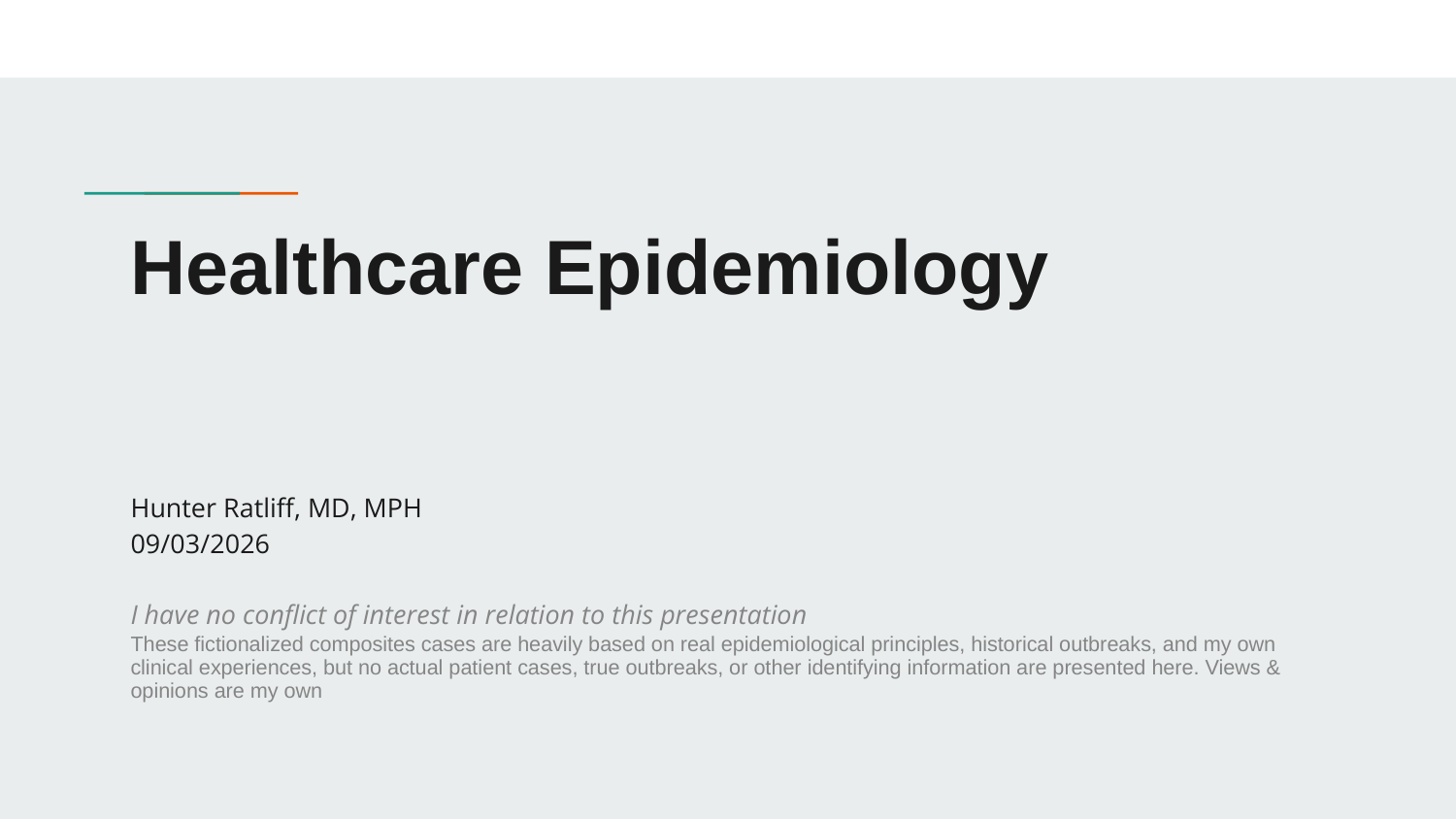

Healthcare Epidemiology
Hunter Ratliff, MD, MPH
09/03/2026

I have no conflict of interest in relation to this presentation
These fictionalized composites cases are heavily based on real epidemiological principles, historical outbreaks, and my own clinical experiences, but no actual patient cases, true outbreaks, or other identifying information are presented here. Views & opinions are my own